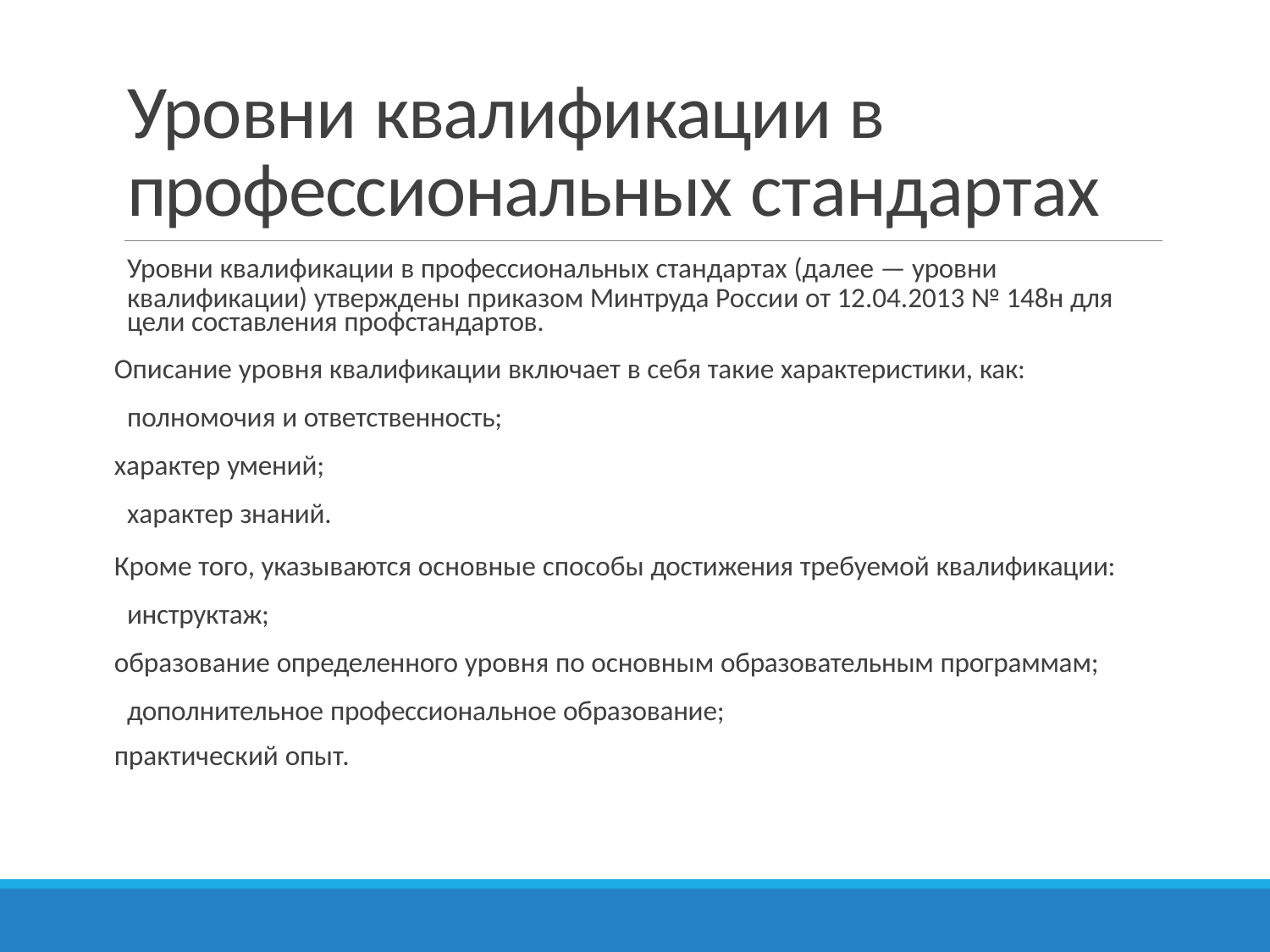

# Уровни квалификации в профессиональных стандартах
Уровни квалификации в профессиональных стандартах (далее — уровни
квалификации) утверждены приказом Минтруда России от 12.04.2013 № 148н для цели составления профстандартов.
Описание уровня квалификации включает в себя такие характеристики, как: полномочия и ответственность;
характер умений; характер знаний.
Кроме того, указываются основные способы достижения требуемой квалификации: инструктаж;
образование определенного уровня по основным образовательным программам; дополнительное профессиональное образование;
практический опыт.